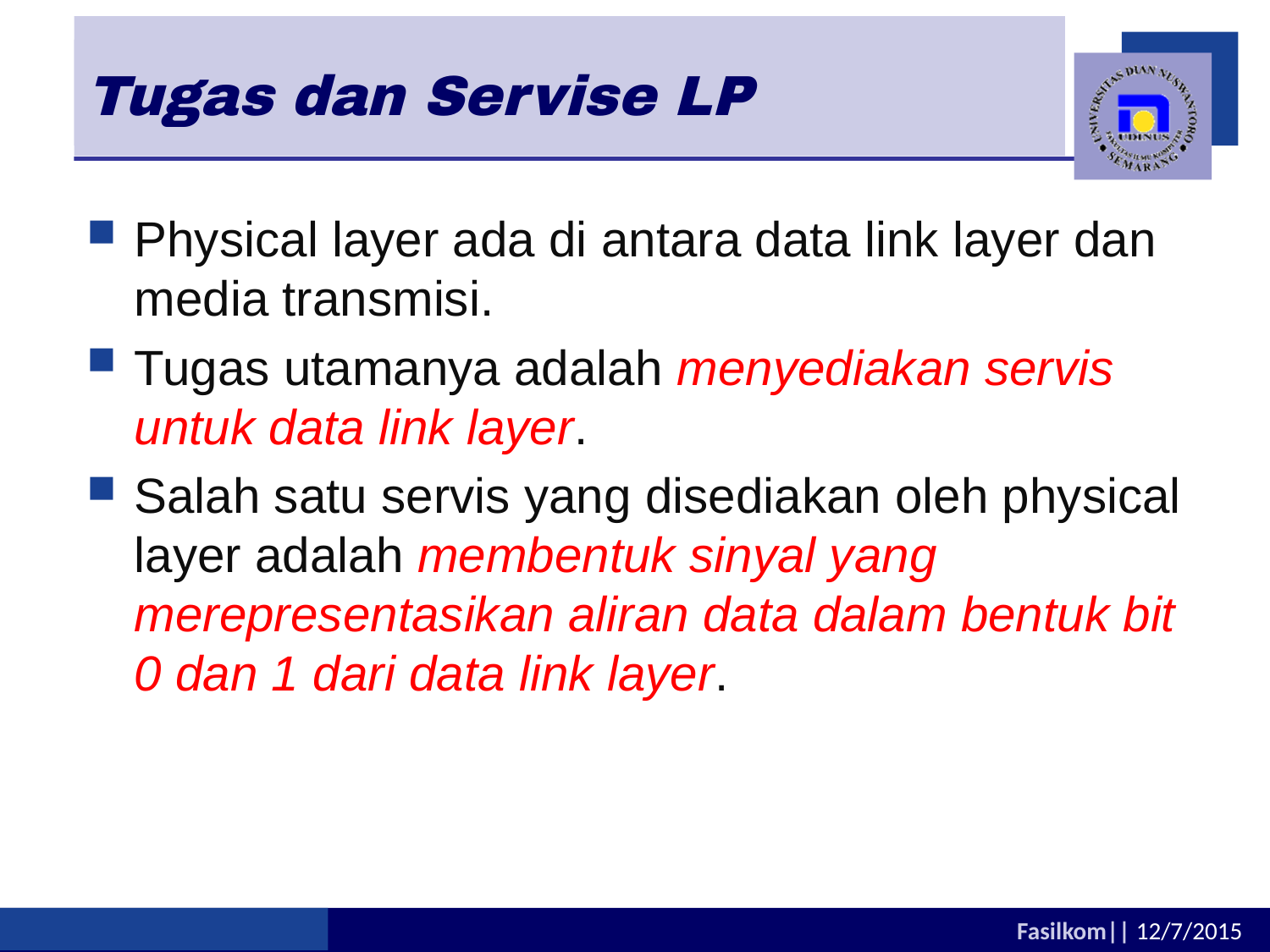

# Tugas dan Servise LP
Physical layer ada di antara data link layer dan media transmisi.
Tugas utamanya adalah menyediakan servis untuk data link layer.
Salah satu servis yang disediakan oleh physical layer adalah membentuk sinyal yang merepresentasikan aliran data dalam bentuk bit 0 dan 1 dari data link layer.